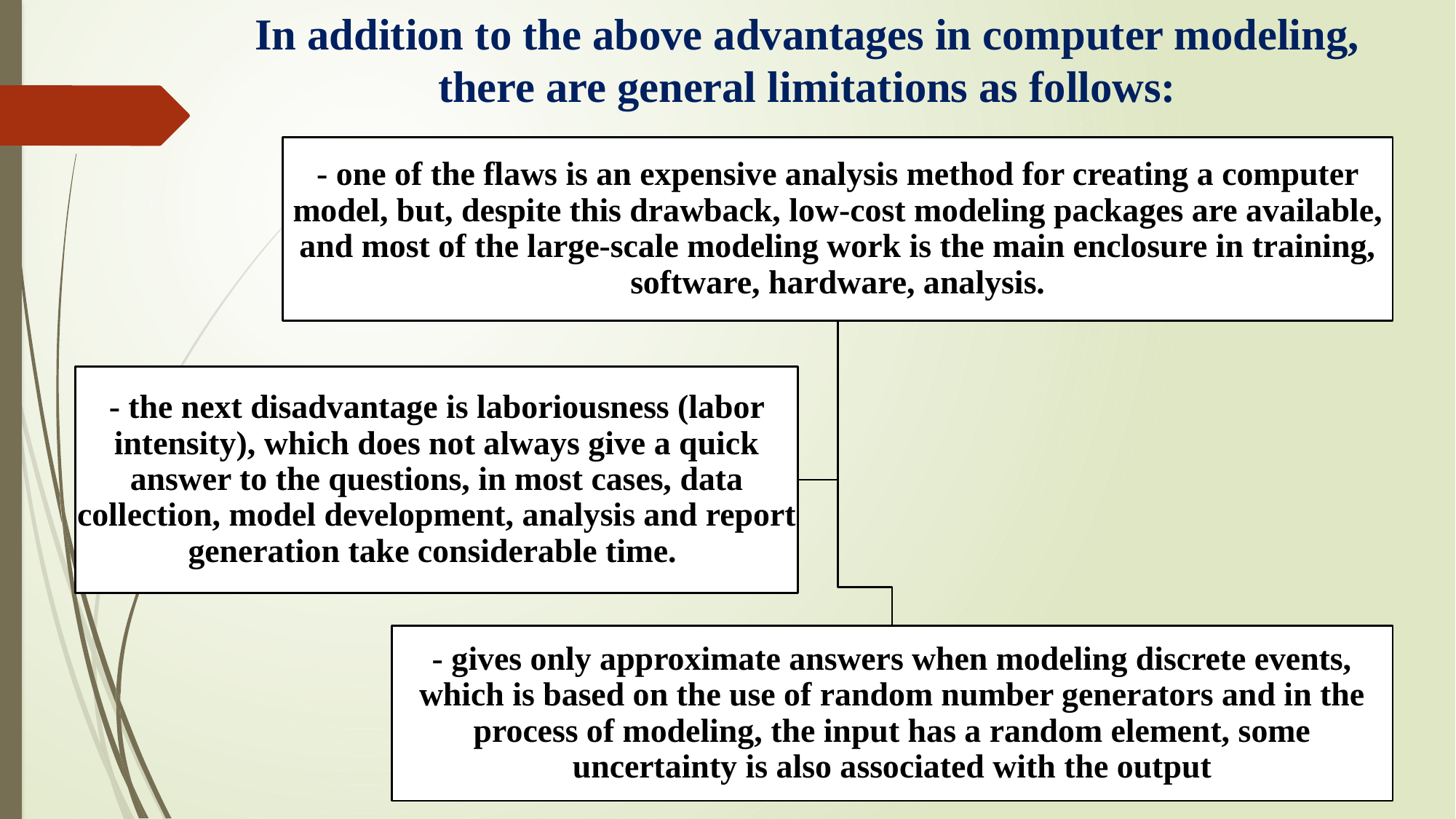

# In addition to the above advantages in computer modeling, there are general limitations as follows:
- one of the flaws is an expensive analysis method for creating a computer model, but, despite this drawback, low-cost modeling packages are available, and most of the large-scale modeling work is the main enclosure in training, software, hardware, analysis.
- gives only approximate answers when modeling discrete events, which is based on the use of random number generators and in the process of modeling, the input has a random element, some uncertainty is also associated with the output
- the next disadvantage is laboriousness (labor intensity), which does not always give a quick answer to the questions, in most cases, data collection, model development, analysis and report generation take considerable time.